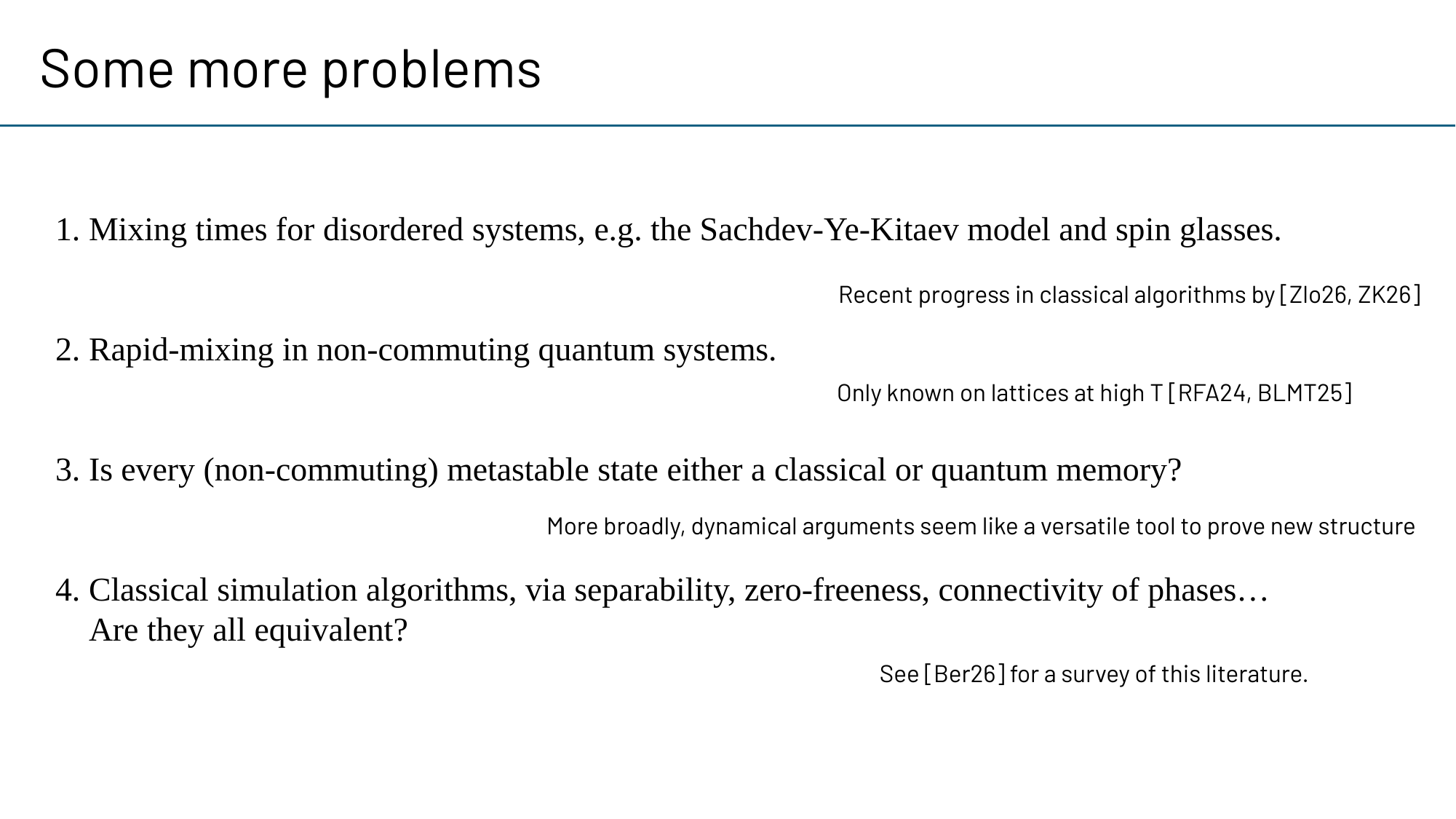

Some more problems

1. Mixing times for disordered systems, e.g. the Sachdev-Ye-Kitaev model and spin glasses.

2. Rapid-mixing in non-commuting quantum systems.

3. Is every (non-commuting) metastable state either a classical or quantum memory?

4. Classical simulation algorithms, via separability, zero-freeness, connectivity of phases…
    Are they all equivalent?

Recent progress in classical algorithms by [Zlo26, ZK26]
Only known on lattices at high T [RFA24, BLMT25]
More broadly, dynamical arguments seem like a versatile tool to prove new structure
See [Ber26] for a survey of this literature.